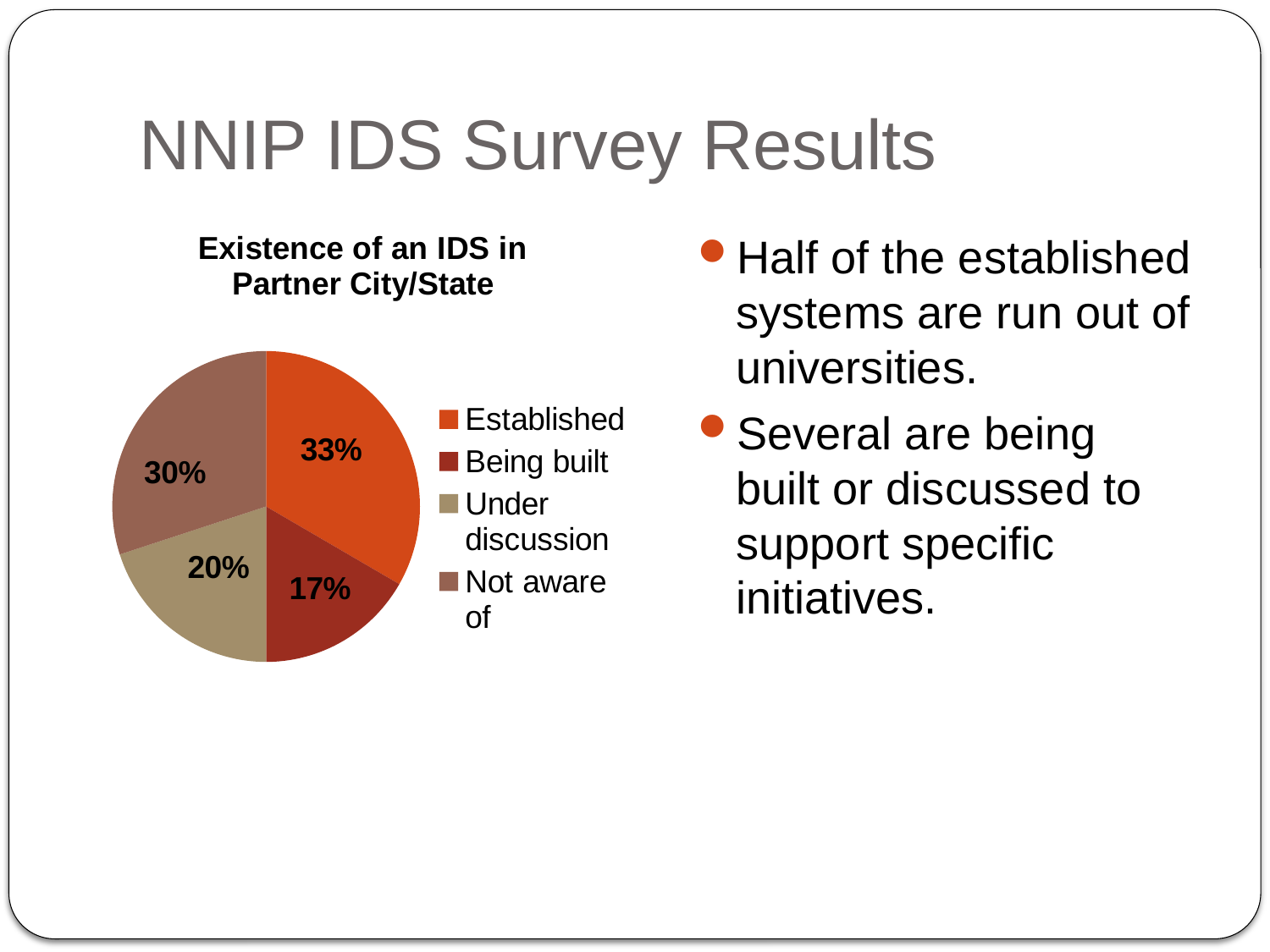

# NNIP IDS Survey Results

### Chart: Existence of an IDS in Partner City/State

| Category |  |
|---|---|
| Established | 10.0 |
| Being built | 5.0 |
| Under discussion | 6.0 |
| Not aware of | 9.0 |
Half of the established systems are run out of universities.
Several are being built or discussed to support specific initiatives.